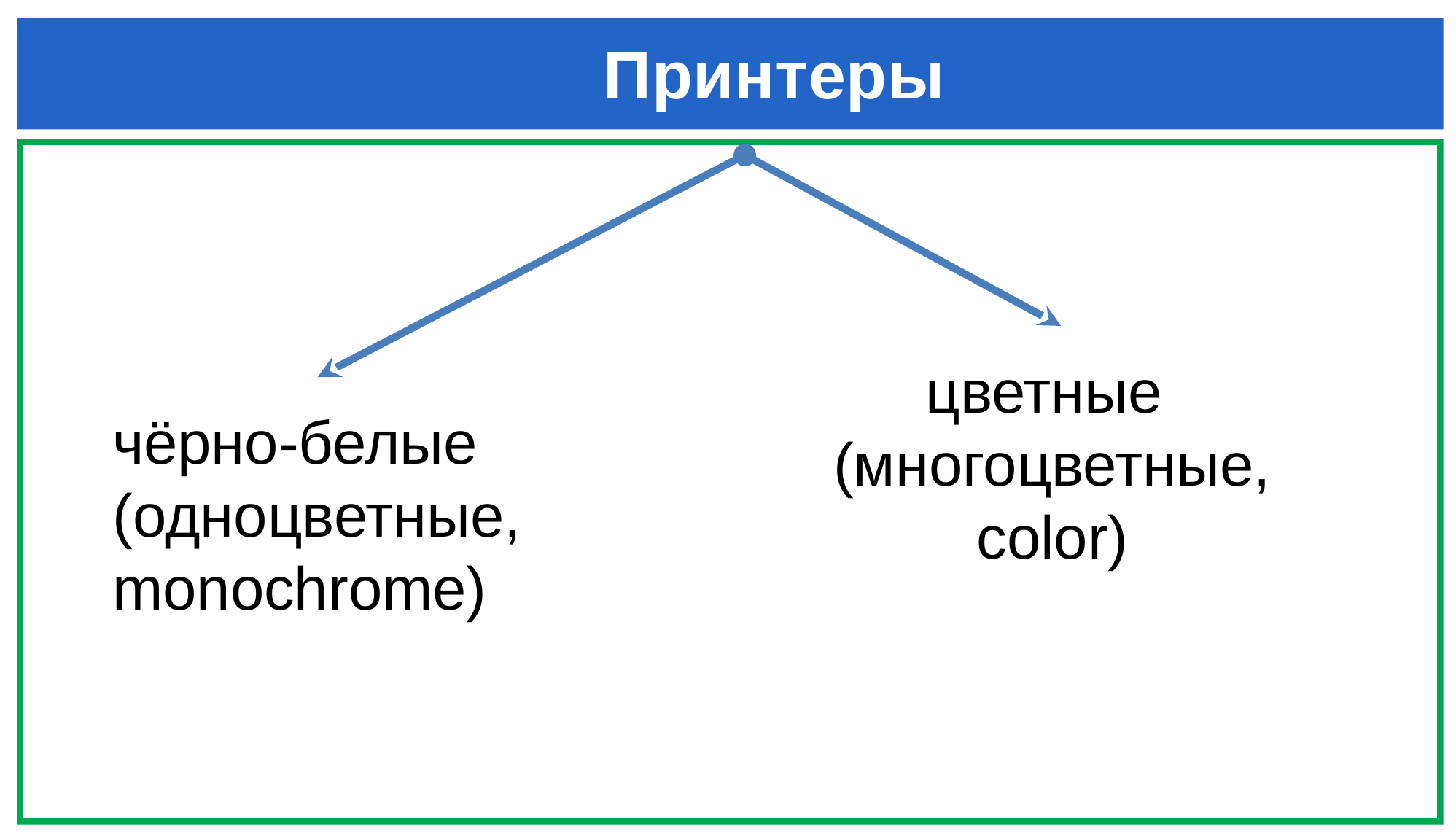

# Принтеры
цветные
(многоцветные, color)
чёрно-белые (одноцветные, monochrome)